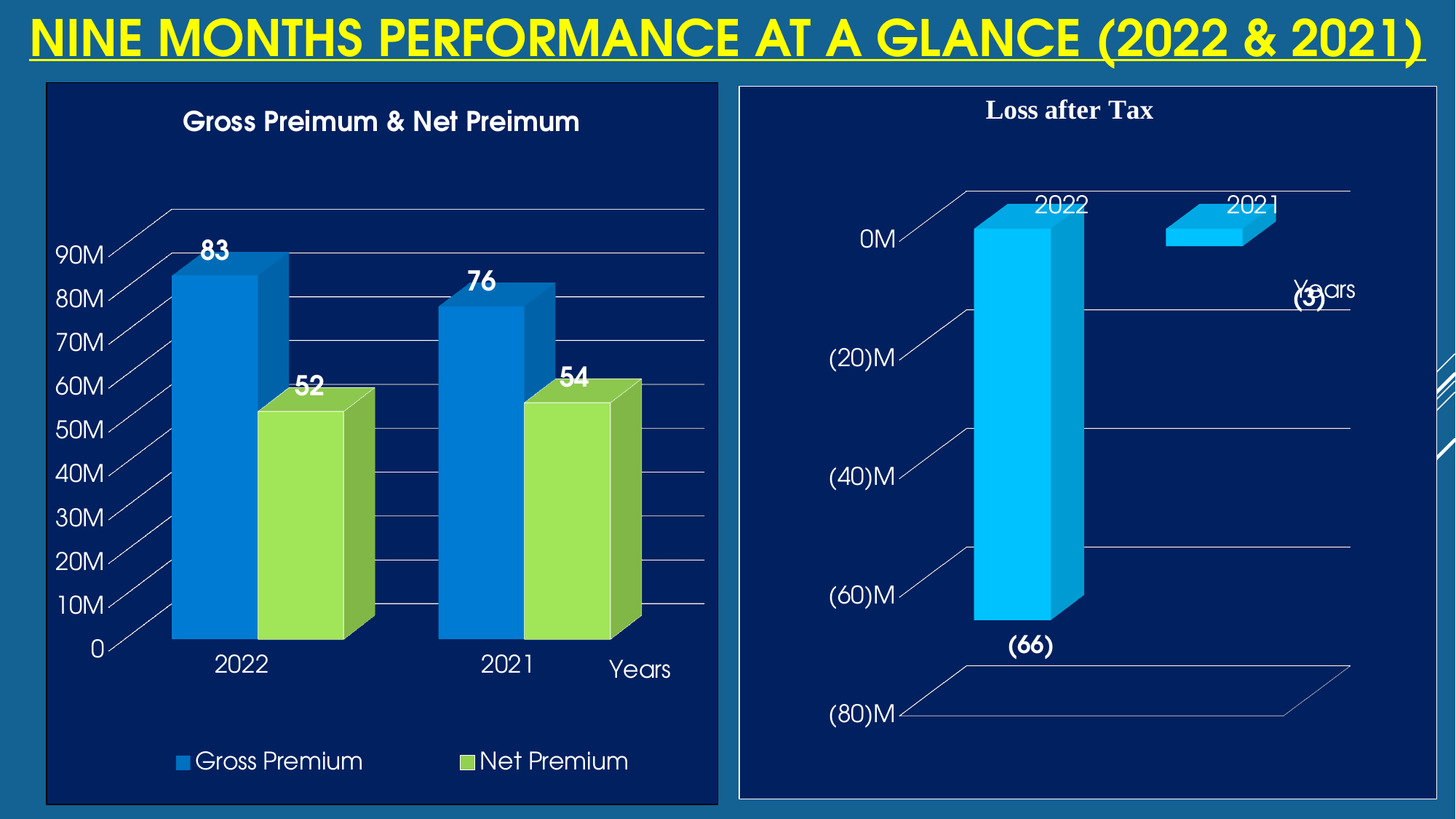

# NINE MONTHS PERFORMANCE AT A GLANCE (2022 & 2021)

[unsupported chart]

[unsupported chart]